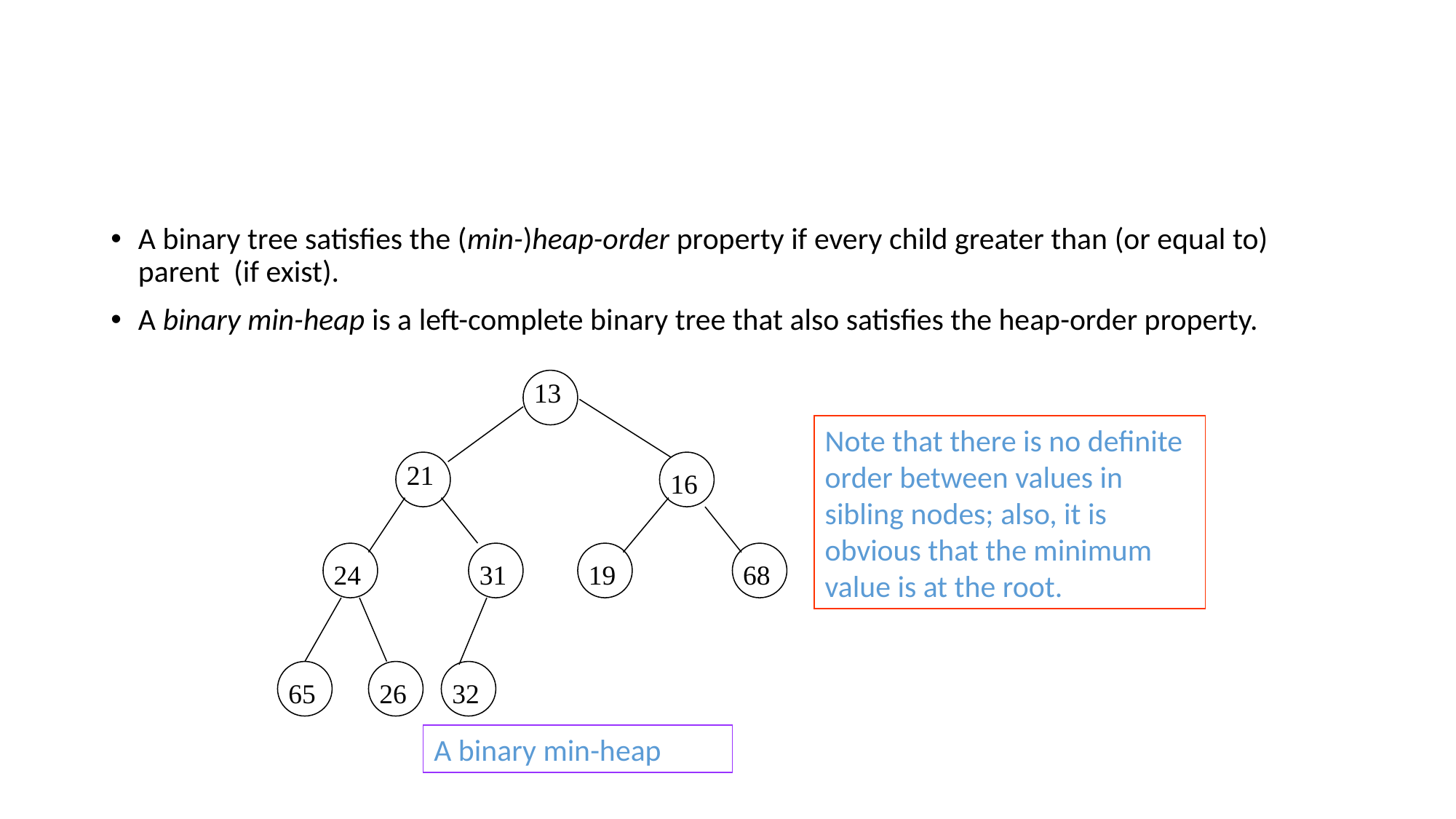

#
A binary tree satisfies the (min-)heap-order property if every child greater than (or equal to) parent  (if exist).
A binary min-heap is a left-complete binary tree that also satisfies the heap-order property.

13

Note that there is no definite order between values in sibling nodes; also, it is obvious that the minimum value is at the root.

21

16

24
31
19
68

65
26
32
A binary min-heap